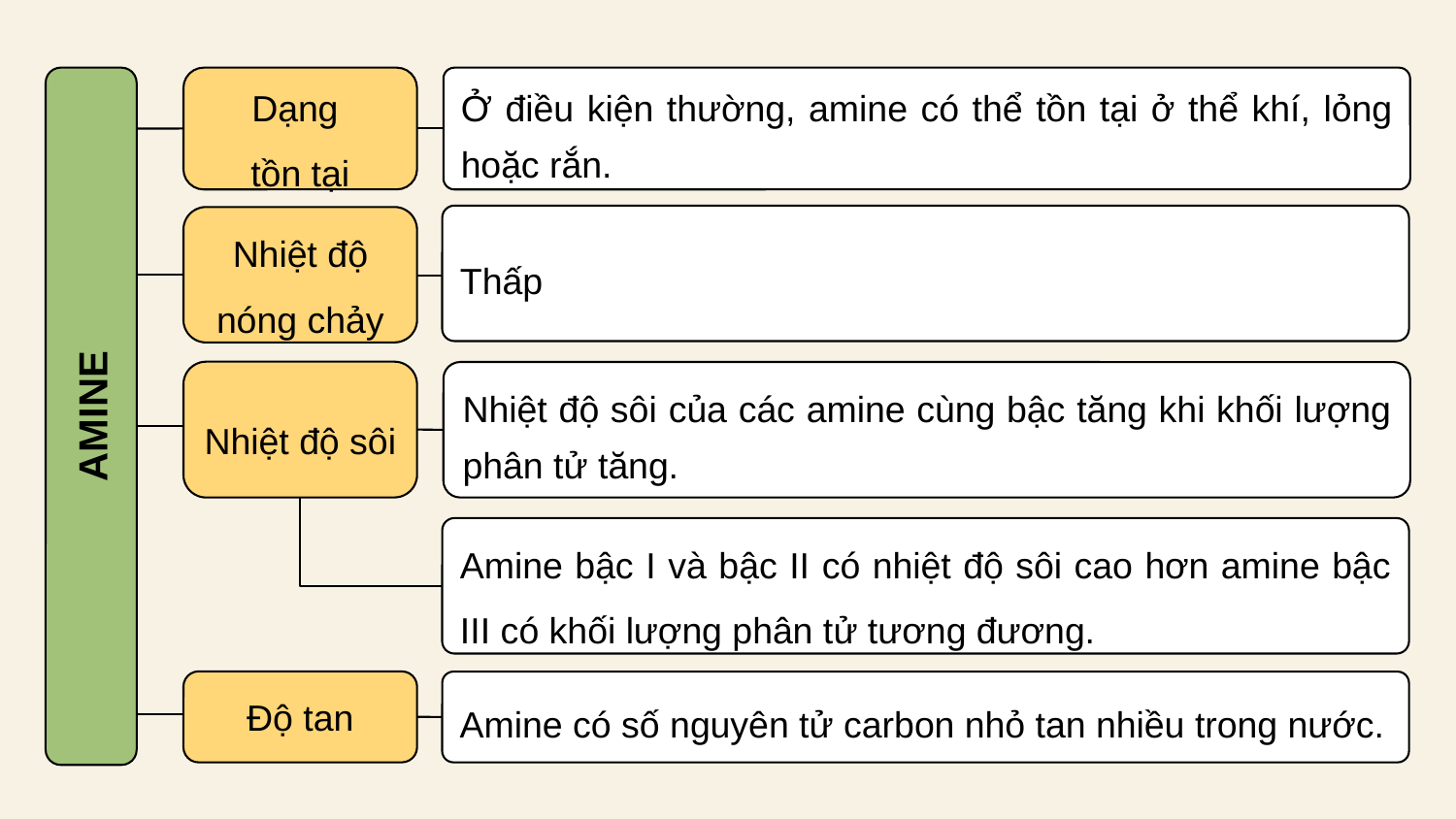

AMINE
Dạng
tồn tại
Ở điều kiện thường, amine có thể tồn tại ở thể khí, lỏng hoặc rắn.
Thấp
Nhiệt độ nóng chảy
Nhiệt độ sôi
Nhiệt độ sôi của các amine cùng bậc tăng khi khối lượng phân tử tăng.
Amine bậc I và bậc II có nhiệt độ sôi cao hơn amine bậc III có khối lượng phân tử tương đương.
Độ tan
Amine có số nguyên tử carbon nhỏ tan nhiều trong nước.